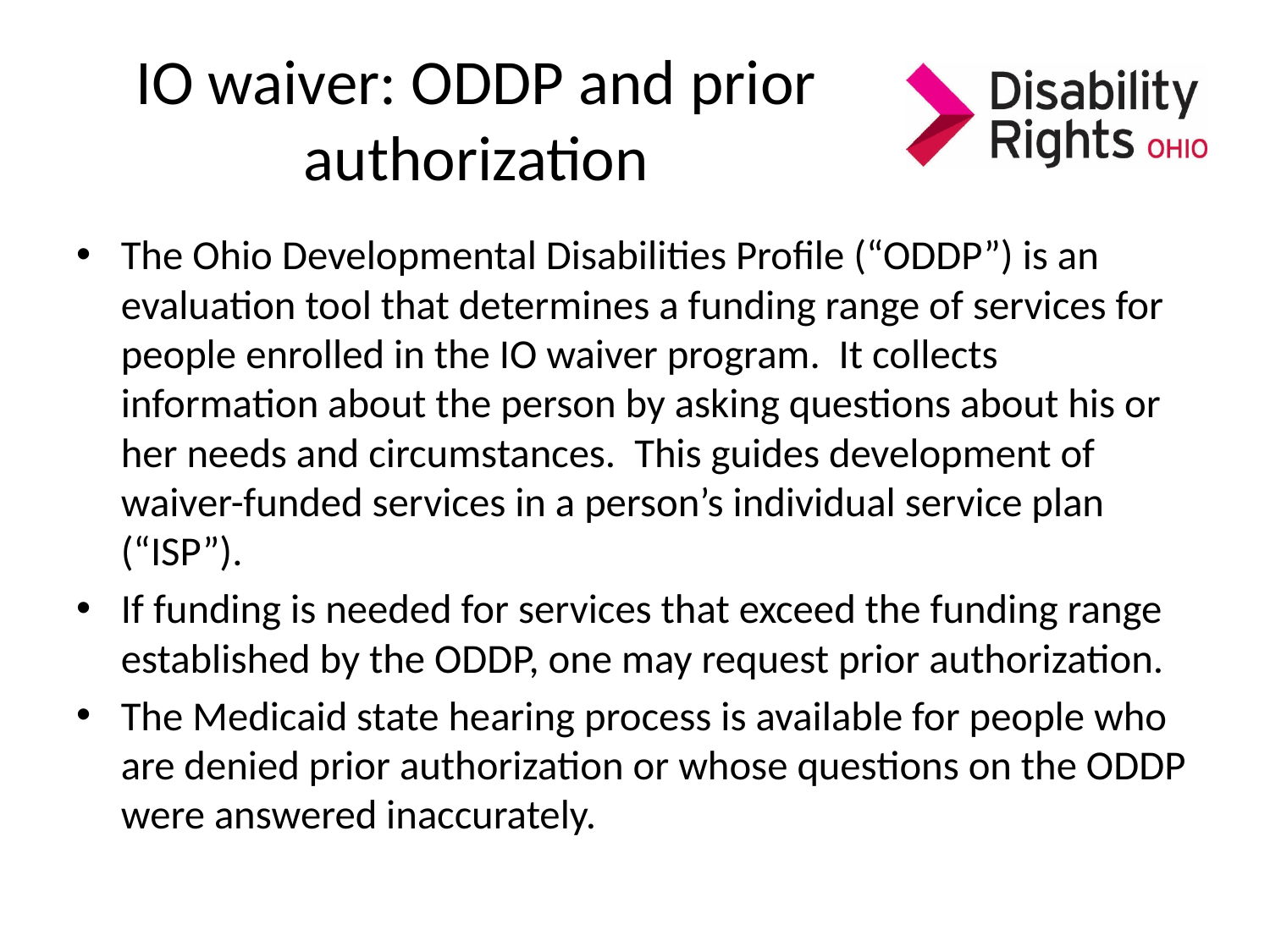

# IO waiver: ODDP and prior authorization
The Ohio Developmental Disabilities Profile (“ODDP”) is an evaluation tool that determines a funding range of services for people enrolled in the IO waiver program.  It collects information about the person by asking questions about his or her needs and circumstances.  This guides development of waiver-funded services in a person’s individual service plan (“ISP”).
If funding is needed for services that exceed the funding range established by the ODDP, one may request prior authorization.
The Medicaid state hearing process is available for people who are denied prior authorization or whose questions on the ODDP were answered inaccurately.